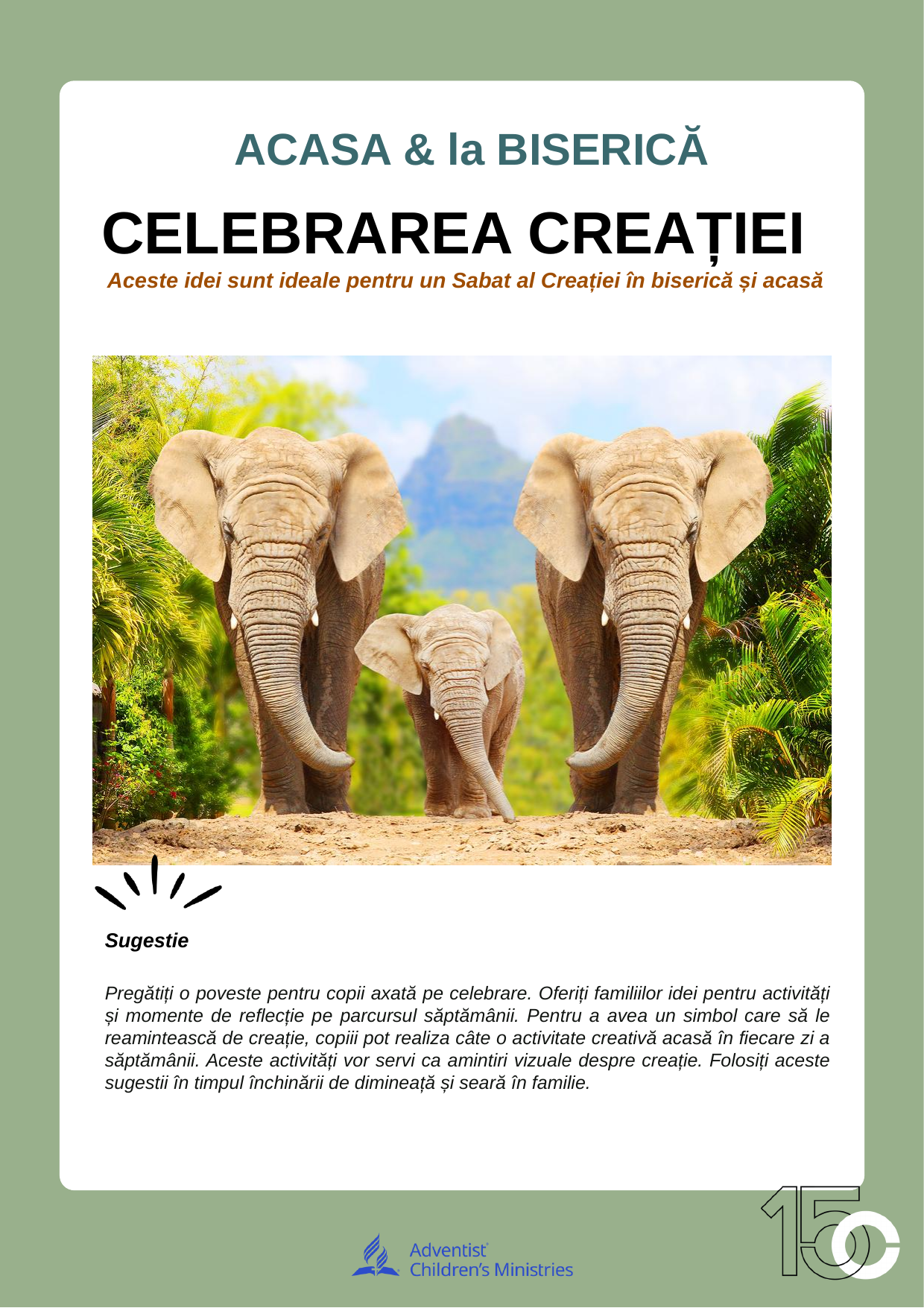

ACASA & la BISERICĂ
CELEBRAREA CREAȚIEI
 Aceste idei sunt ideale pentru un Sabat al Creației în biserică și acasă

Sugestie

Pregătiți o poveste pentru copii axată pe celebrare. Oferiți familiilor idei pentru activități și momente de reflecție pe parcursul săptămânii. Pentru a avea un simbol care să le reamintească de creație, copiii pot realiza câte o activitate creativă acasă în fiecare zi a săptămânii. Aceste activități vor servi ca amintiri vizuale despre creație. Folosiți aceste sugestii în timpul închinării de dimineață și seară în familie.